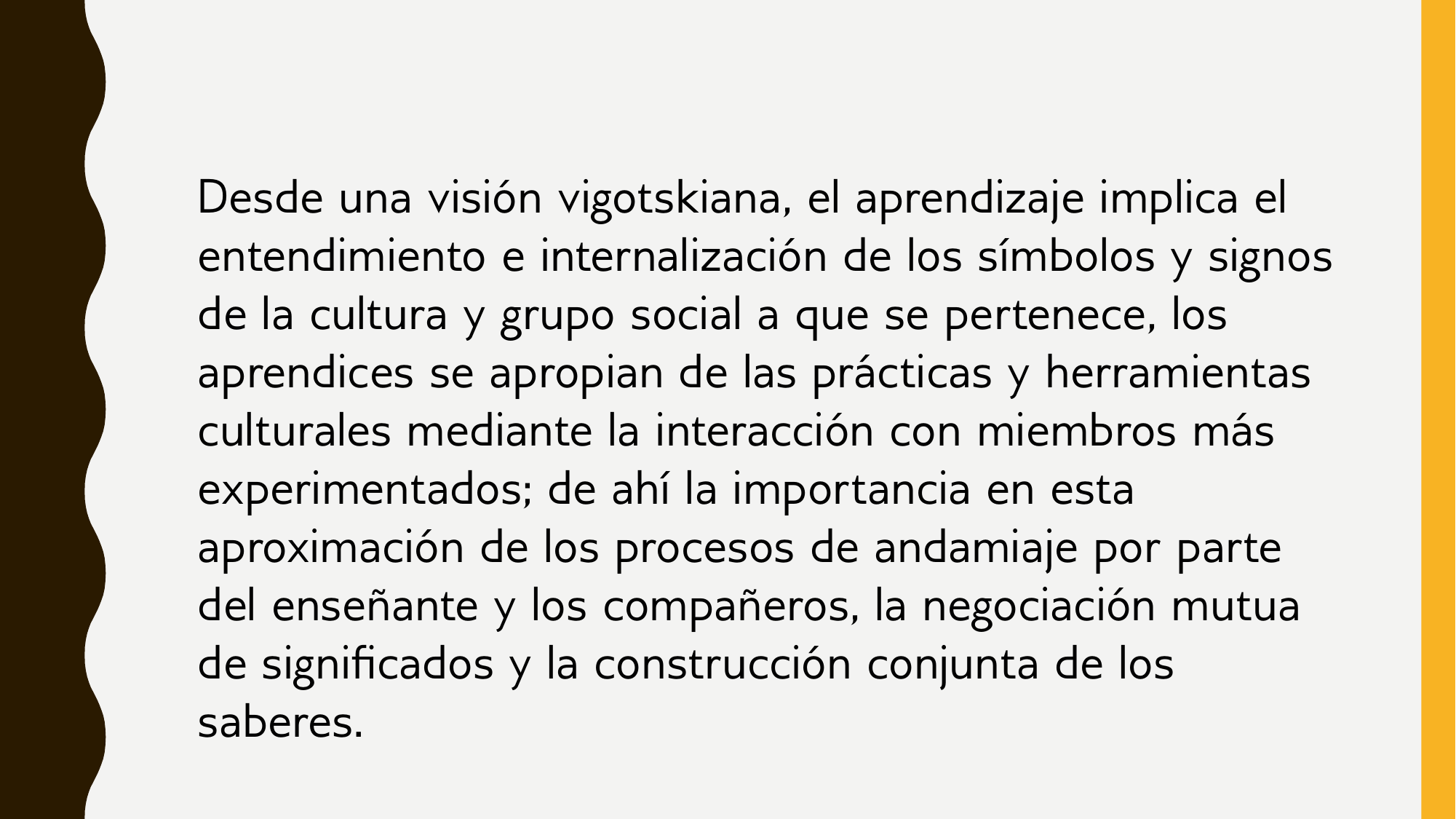

Desde una visión vigotskiana, el aprendizaje implica el entendimiento e internalización de los símbolos y signos de la cultura y grupo social a que se pertenece, los aprendices se apropian de las prácticas y herramientas culturales mediante la interacción con miembros más experimentados; de ahí la importancia en esta aproximación de los procesos de andamiaje por parte del enseñante y los compañeros, la negociación mutua de significados y la construcción conjunta de los saberes.